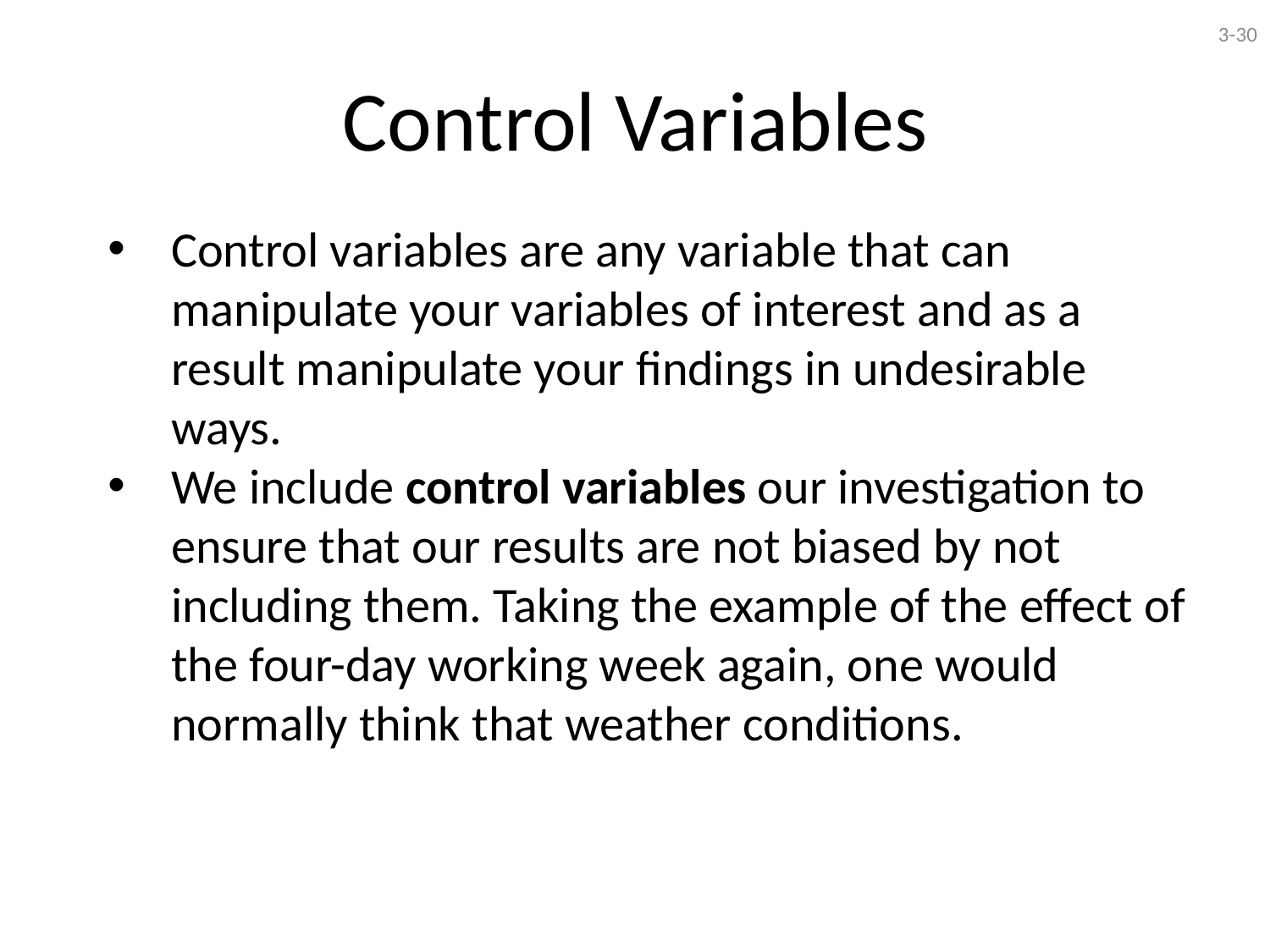

Control Variables
3-30
Control variables are any variable that can manipulate your variables of interest and as a result manipulate your findings in undesirable ways.
We include control variables our investigation to ensure that our results are not biased by not including them. Taking the example of the effect of the four-day working week again, one would normally think that weather conditions.